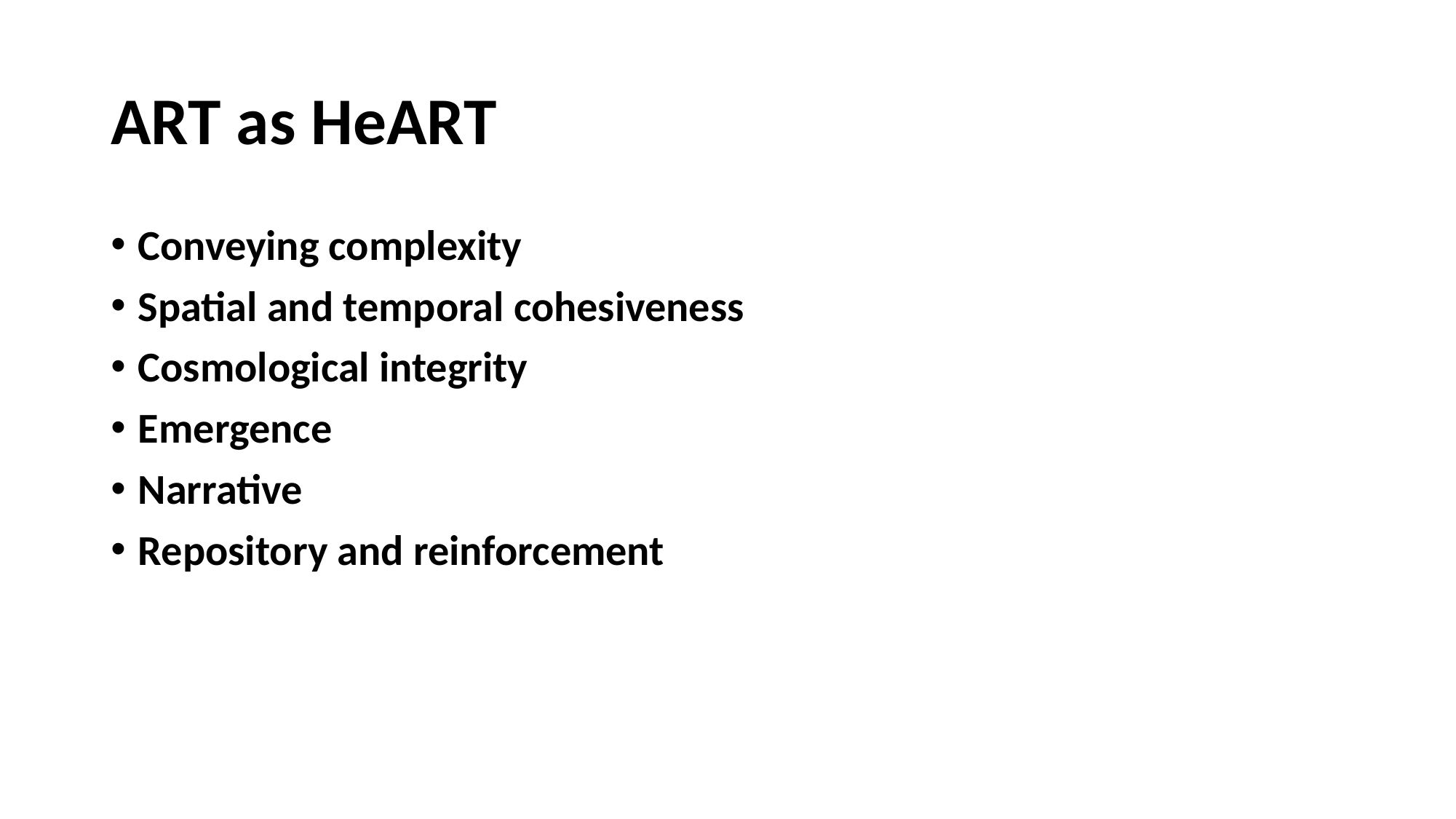

# ART as HeART
Conveying complexity
Spatial and temporal cohesiveness
Cosmological integrity
Emergence
Narrative
Repository and reinforcement